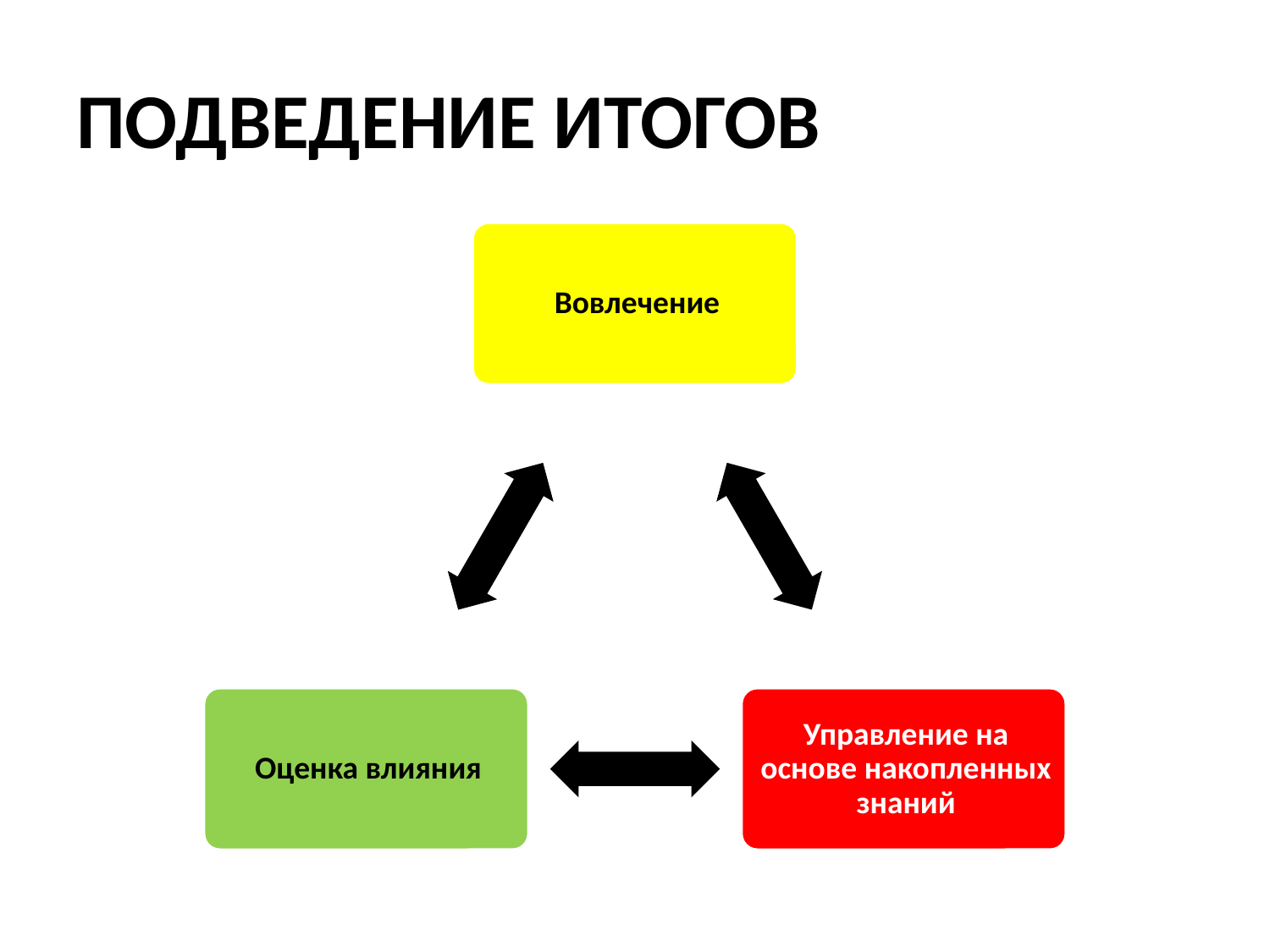

# ПОДВЕДЕНИЕ ИТОГОВ
Вовлечение

Управление на основе накопленных знаний

Оценка влияния